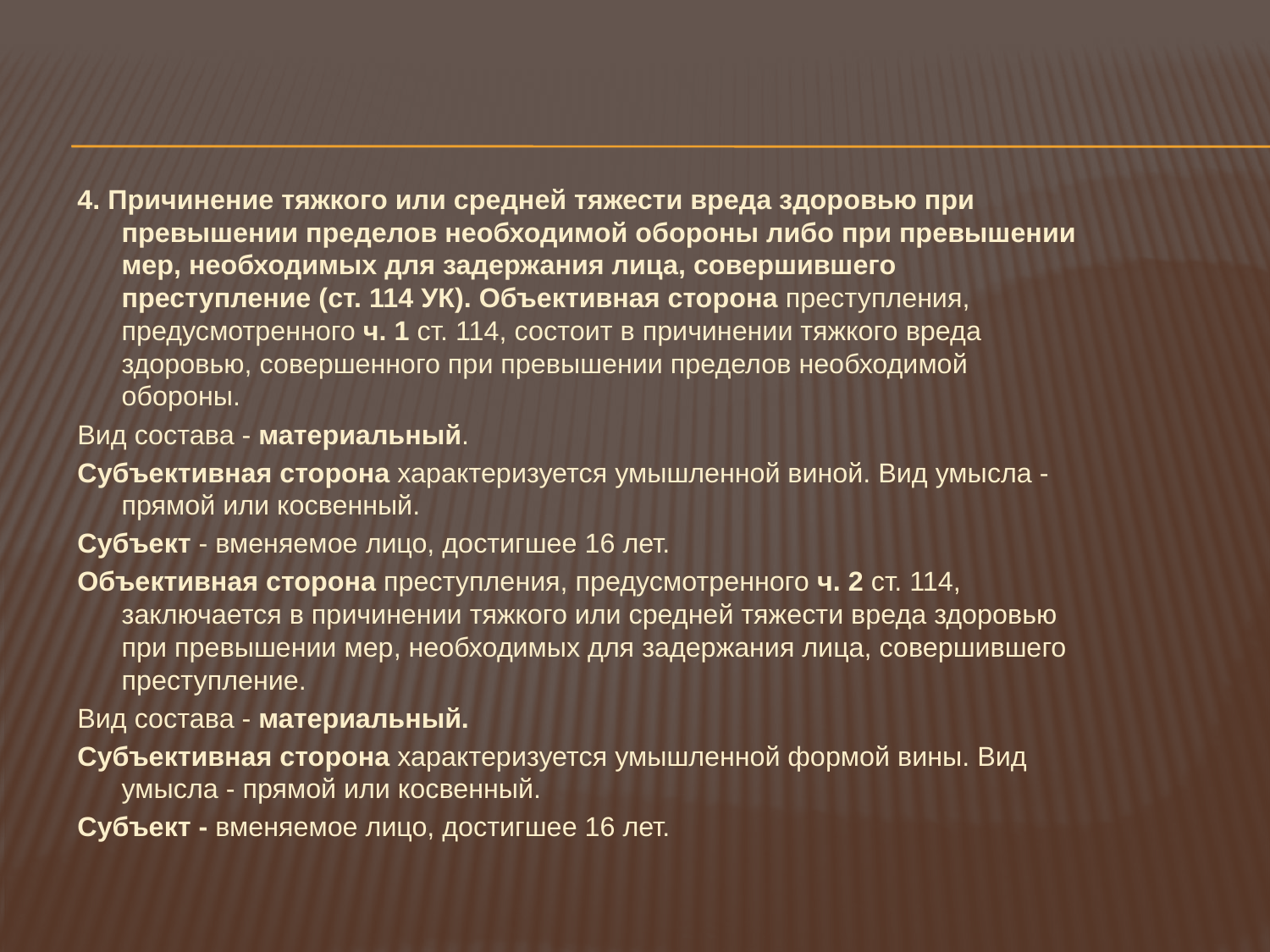

#
4. Причинение тяжкого или средней тяжести вреда здоровью при превышении пределов необходимой обороны либо при превышении мер, необходимых для задержания лица, совершившего преступление (ст. 114 УК). Объективная сторона преступления, предусмотренного ч. 1 ст. 114, состоит в причинении тяжкого вреда здоровью, совершенного при превышении пределов необходимой обороны.
Вид состава - материальный.
Субъективная сторона характеризуется умышленной виной. Вид умысла - прямой или косвенный.
Субъект - вменяемое лицо, достигшее 16 лет.
Объективная сторона преступления, предусмотренного ч. 2 ст. 114, заключается в причинении тяжкого или средней тяжести вреда здоровью при превышении мер, необходимых для задержания лица, совершившего преступление.
Вид состава - материальный.
Субъективная сторона характеризуется умышленной формой вины. Вид умысла - прямой или косвенный.
Субъект - вменяемое лицо, достигшее 16 лет.